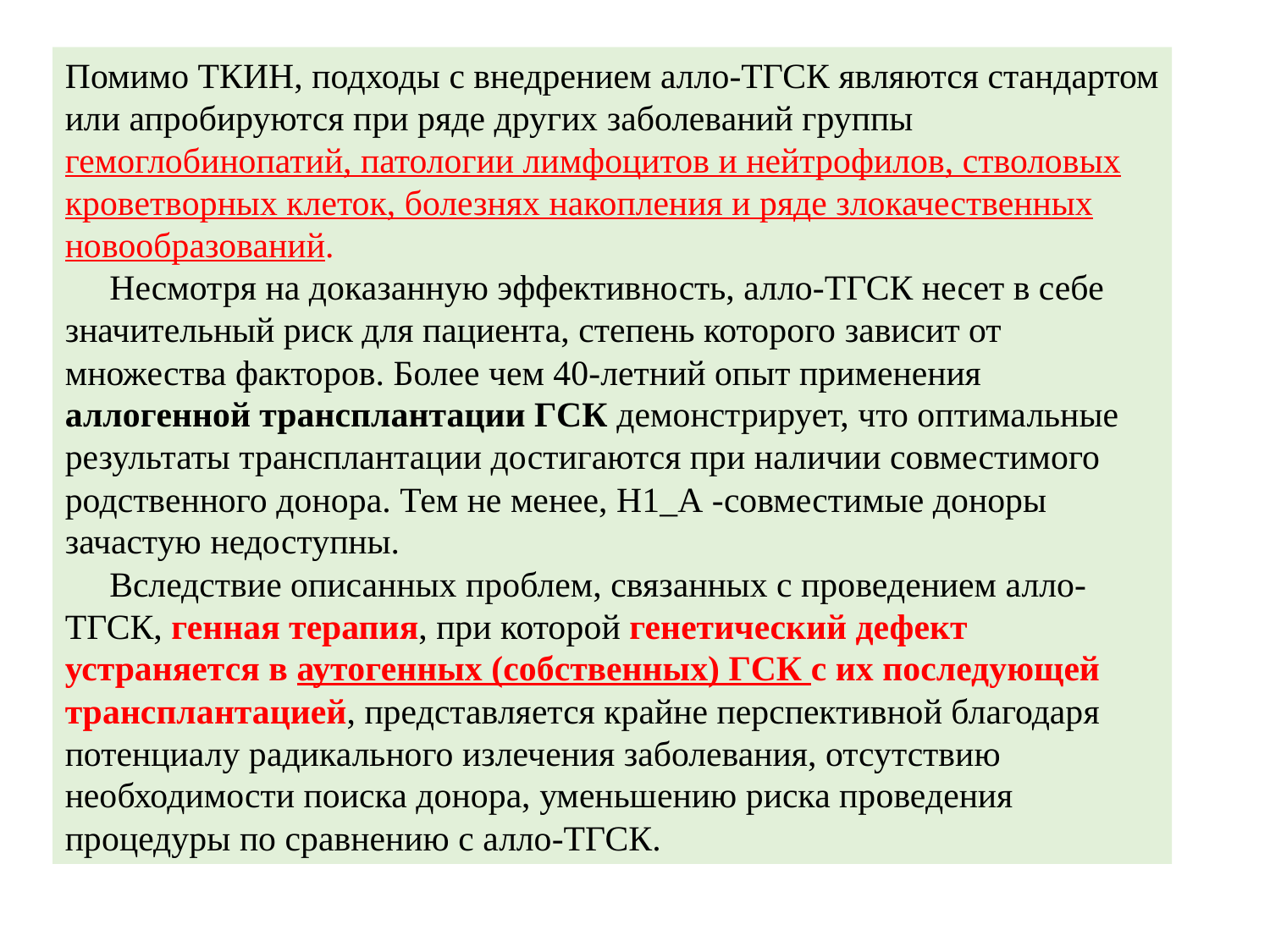

Помимо ТКИН, подходы с внедрением алло-ТГСК являются стандартом или апробируются при ряде других заболеваний группы гемоглобинопатий, патологии лимфоцитов и нейтрофилов, стволовых кроветворных клеток, болезнях накопления и ряде злокачественных новообразований.
     Несмотря на доказанную эффективность, алло-ТГСК несет в себе значительный риск для пациента, степень которого зависит от множества факторов. Более чем 40-летний опыт применения аллогенной трансплантации ГСК демонстрирует, что оптимальные результаты трансплантации достигаются при наличии совместимого родственного донора. Тем не менее, Н1_А -совместимые доноры зачастую недоступны.
     Вследствие описанных проблем, связанных с проведением алло-ТГСК, генная терапия, при которой генетический дефект устраняется в аутогенных (собственных) ГСК с их последующей трансплантацией, представляется крайне перспективной благодаря потенциалу радикального излечения заболевания, отсутствию необходимости поиска донора, уменьшению риска проведения процедуры по сравнению с алло-ТГСК.